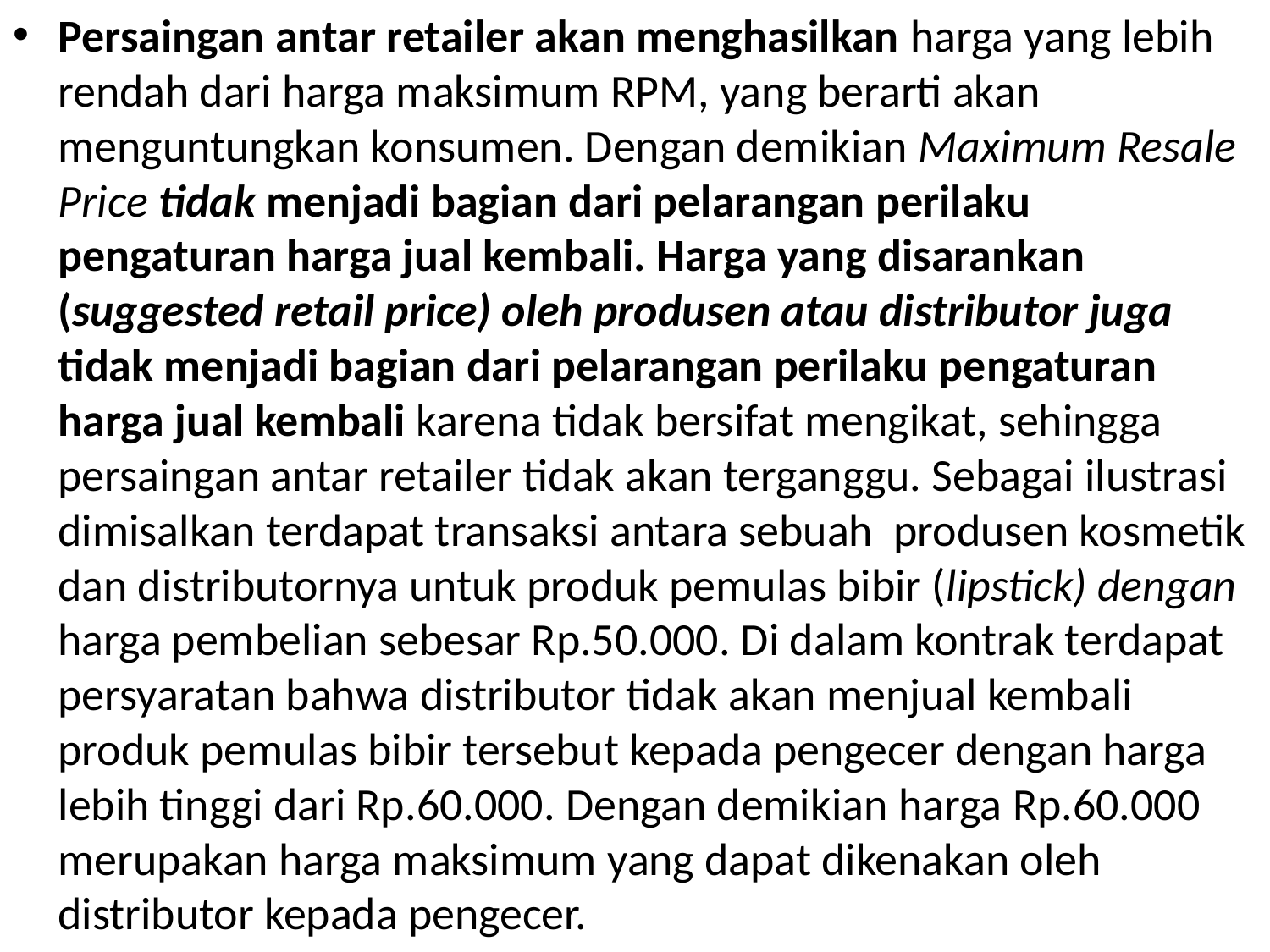

Persaingan antar retailer akan menghasilkan harga yang lebih rendah dari harga maksimum RPM, yang berarti akan menguntungkan konsumen. Dengan demikian Maximum Resale Price tidak menjadi bagian dari pelarangan perilaku pengaturan harga jual kembali. Harga yang disarankan (suggested retail price) oleh produsen atau distributor juga tidak menjadi bagian dari pelarangan perilaku pengaturan harga jual kembali karena tidak bersifat mengikat, sehingga persaingan antar retailer tidak akan terganggu. Sebagai ilustrasi dimisalkan terdapat transaksi antara sebuah  produsen kosmetik dan distributornya untuk produk pemulas bibir (lipstick) dengan harga pembelian sebesar Rp.50.000. Di dalam kontrak terdapat persyaratan bahwa distributor tidak akan menjual kembali produk pemulas bibir tersebut kepada pengecer dengan harga lebih tinggi dari Rp.60.000. Dengan demikian harga Rp.60.000 merupakan harga maksimum yang dapat dikenakan oleh distributor kepada pengecer.